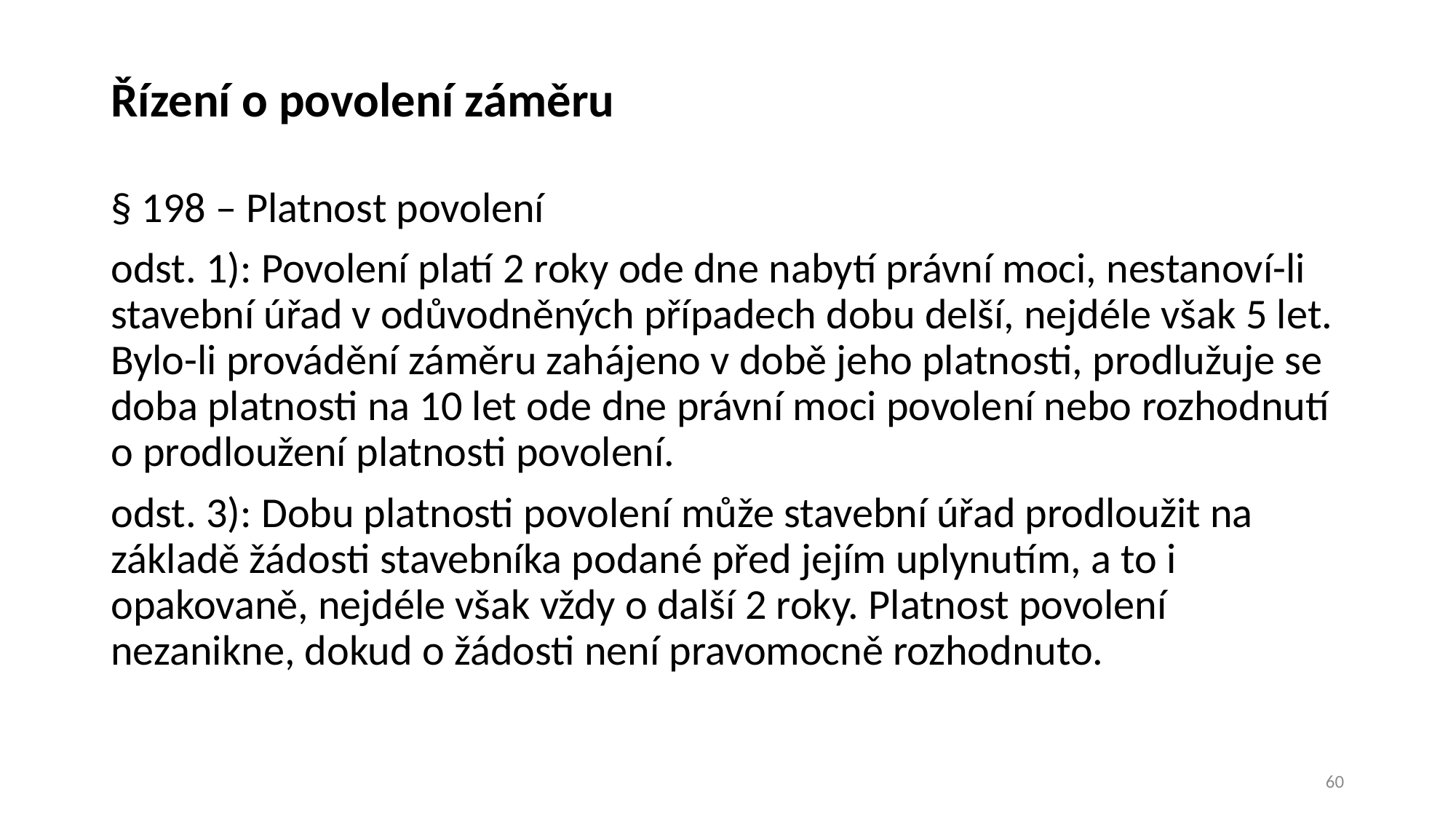

# Řízení o povolení záměru
§ 198 – Platnost povolení
odst. 1): Povolení platí 2 roky ode dne nabytí právní moci, nestanoví-li stavební úřad v odůvodněných případech dobu delší, nejdéle však 5 let. Bylo-li provádění záměru zahájeno v době jeho platnosti, prodlužuje se doba platnosti na 10 let ode dne právní moci povolení nebo rozhodnutí o prodloužení platnosti povolení.
odst. 3): Dobu platnosti povolení může stavební úřad prodloužit na základě žádosti stavebníka podané před jejím uplynutím, a to i opakovaně, nejdéle však vždy o další 2 roky. Platnost povolení nezanikne, dokud o žádosti není pravomocně rozhodnuto.

60